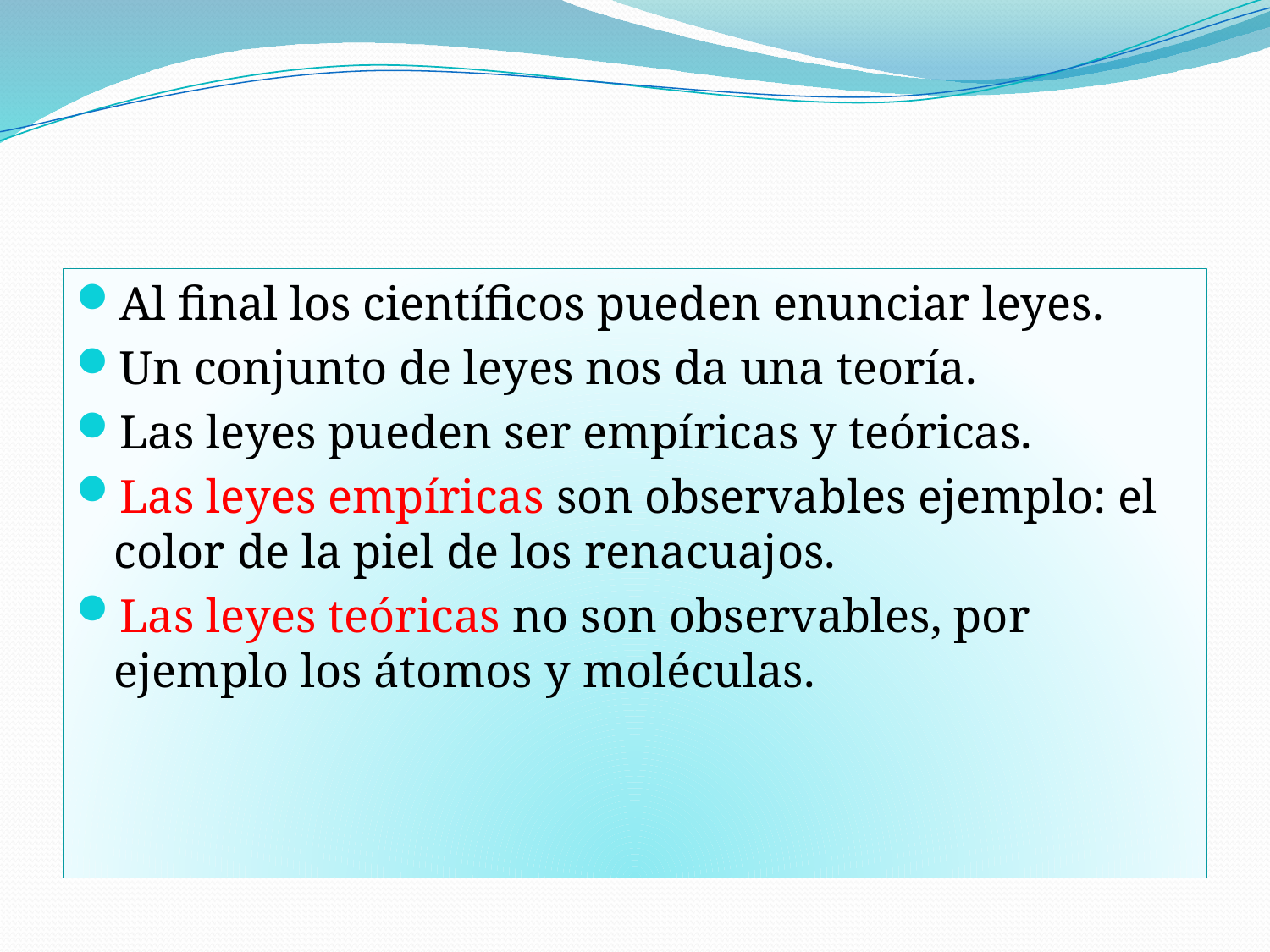

#
Al final los científicos pueden enunciar leyes.
Un conjunto de leyes nos da una teoría.
Las leyes pueden ser empíricas y teóricas.
Las leyes empíricas son observables ejemplo: el color de la piel de los renacuajos.
Las leyes teóricas no son observables, por ejemplo los átomos y moléculas.